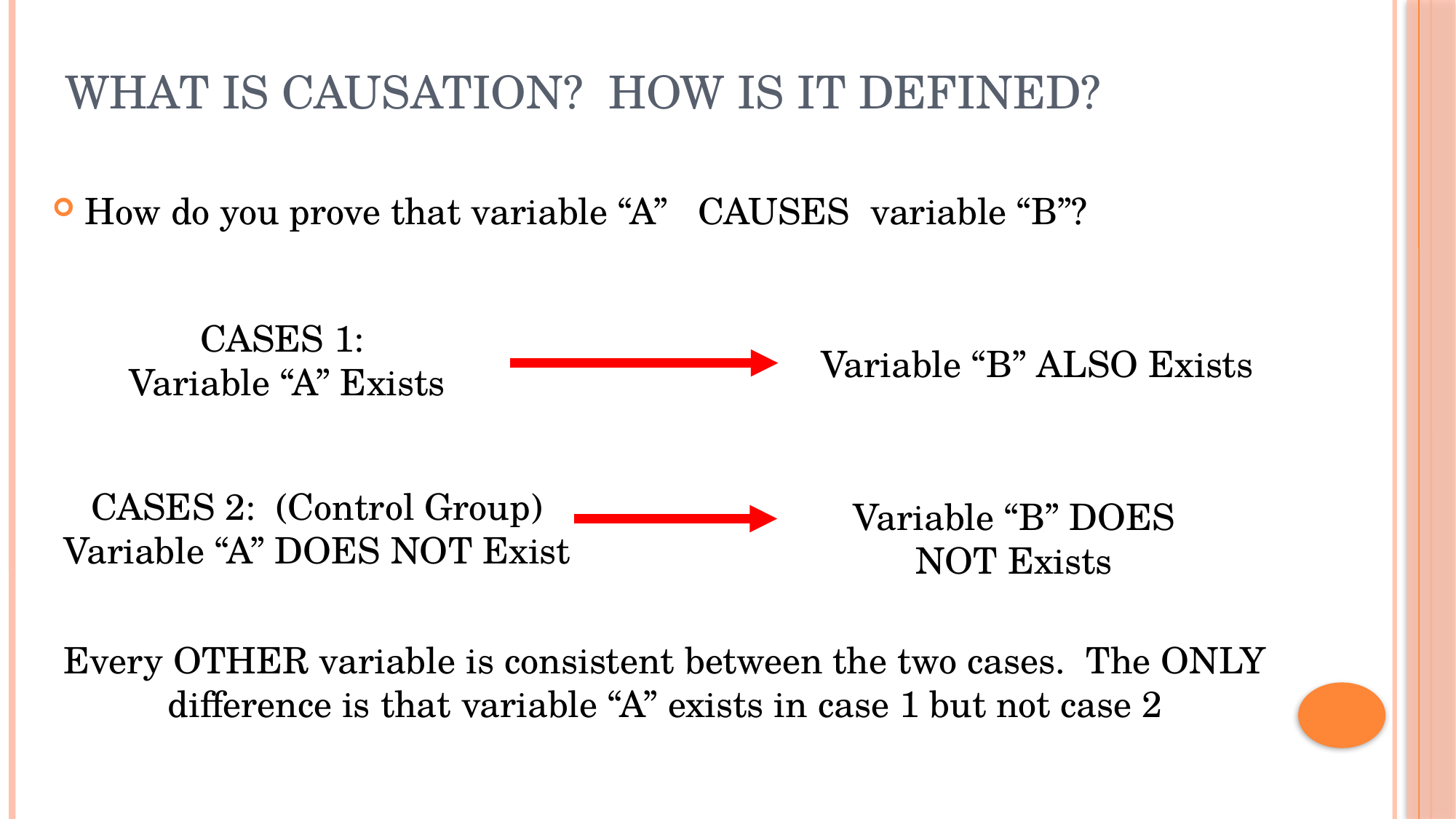

# What is Causation?  How is it DEFINED?
How do you prove that variable “A”   CAUSES  variable “B”?

CASES 1:
Variable “A” Exists
Variable “B” ALSO Exists
CASES 2:  (Control Group)
Variable “A” DOES NOT Exist
Variable “B” DOES NOT Exists
Every OTHER variable is consistent between the two cases.  The ONLY difference is that variable “A” exists in case 1 but not case 2